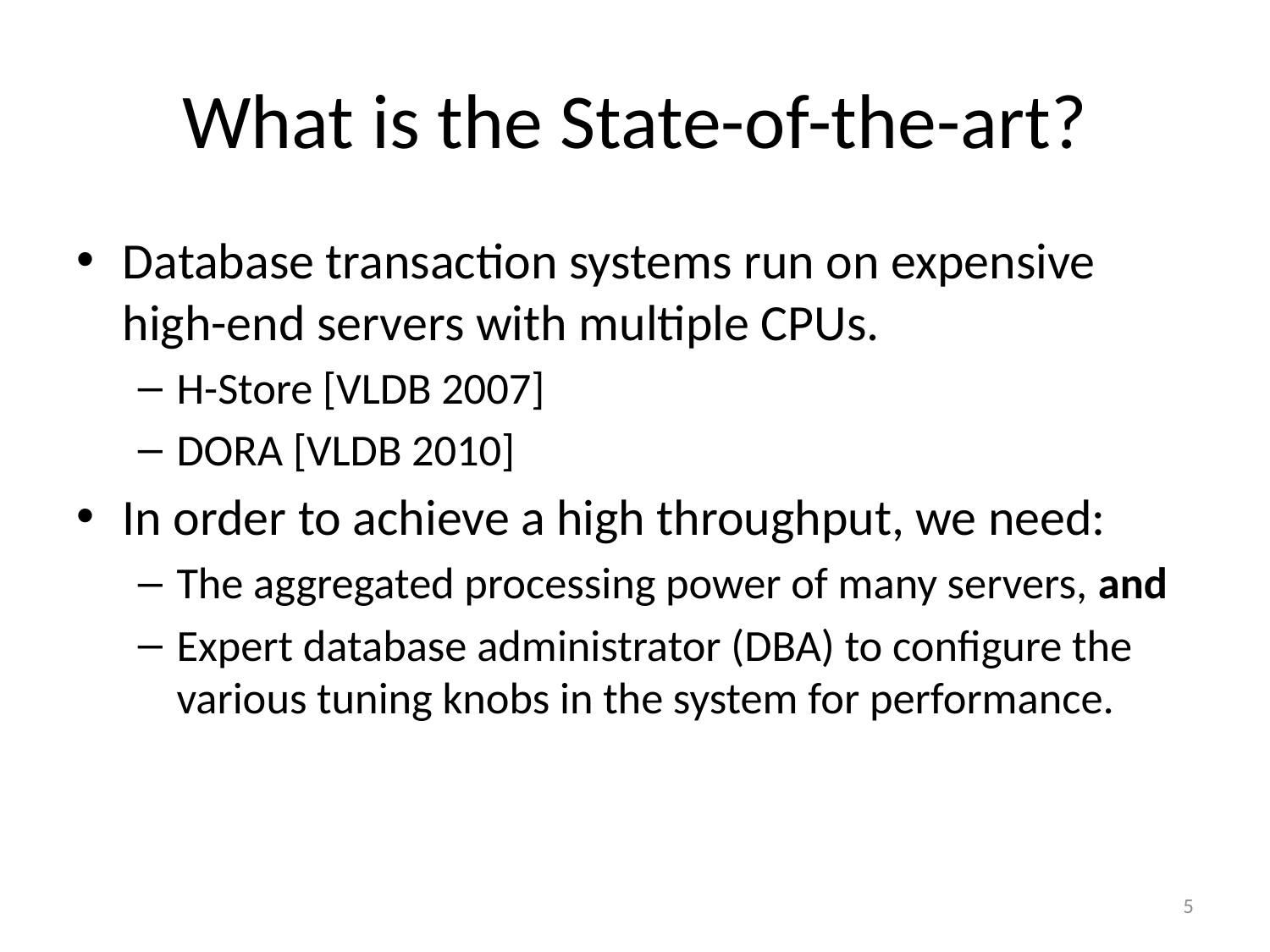

# What is the State-of-the-art?
Database transaction systems run on expensive high-end servers with multiple CPUs.
H-Store [VLDB 2007]
DORA [VLDB 2010]
In order to achieve a high throughput, we need:
The aggregated processing power of many servers, and
Expert database administrator (DBA) to configure the various tuning knobs in the system for performance.
5